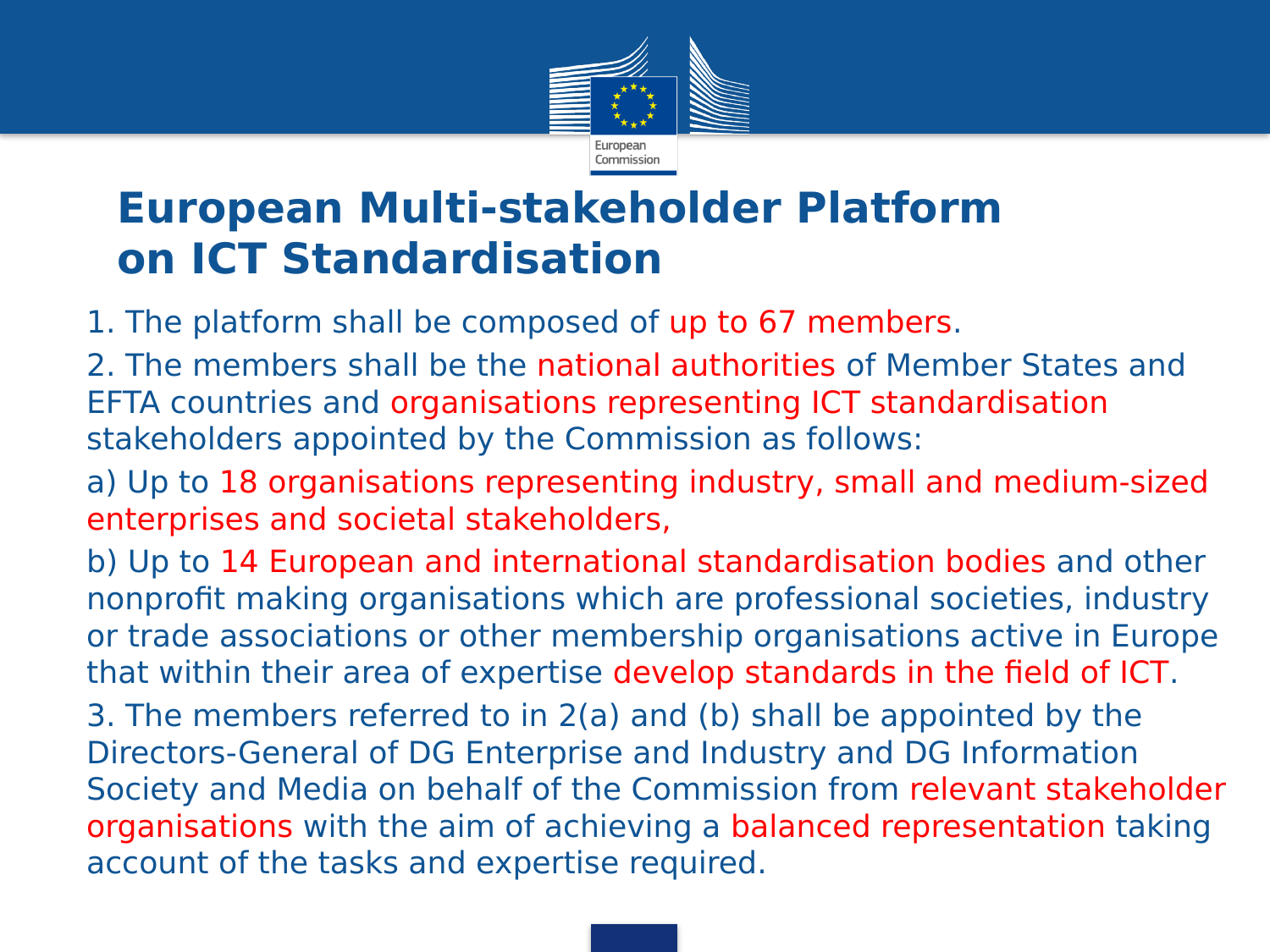

# European Multi-stakeholder Platform on ICT Standardisation
1. The platform shall be composed of up to 67 members.
2. The members shall be the national authorities of Member States and EFTA countries and organisations representing ICT standardisation stakeholders appointed by the Commission as follows:
a) Up to 18 organisations representing industry, small and medium-sized enterprises and societal stakeholders,
b) Up to 14 European and international standardisation bodies and other nonprofit making organisations which are professional societies, industry or trade associations or other membership organisations active in Europe that within their area of expertise develop standards in the field of ICT.
3. The members referred to in 2(a) and (b) shall be appointed by the Directors-General of DG Enterprise and Industry and DG Information Society and Media on behalf of the Commission from relevant stakeholder organisations with the aim of achieving a balanced representation taking account of the tasks and expertise required.